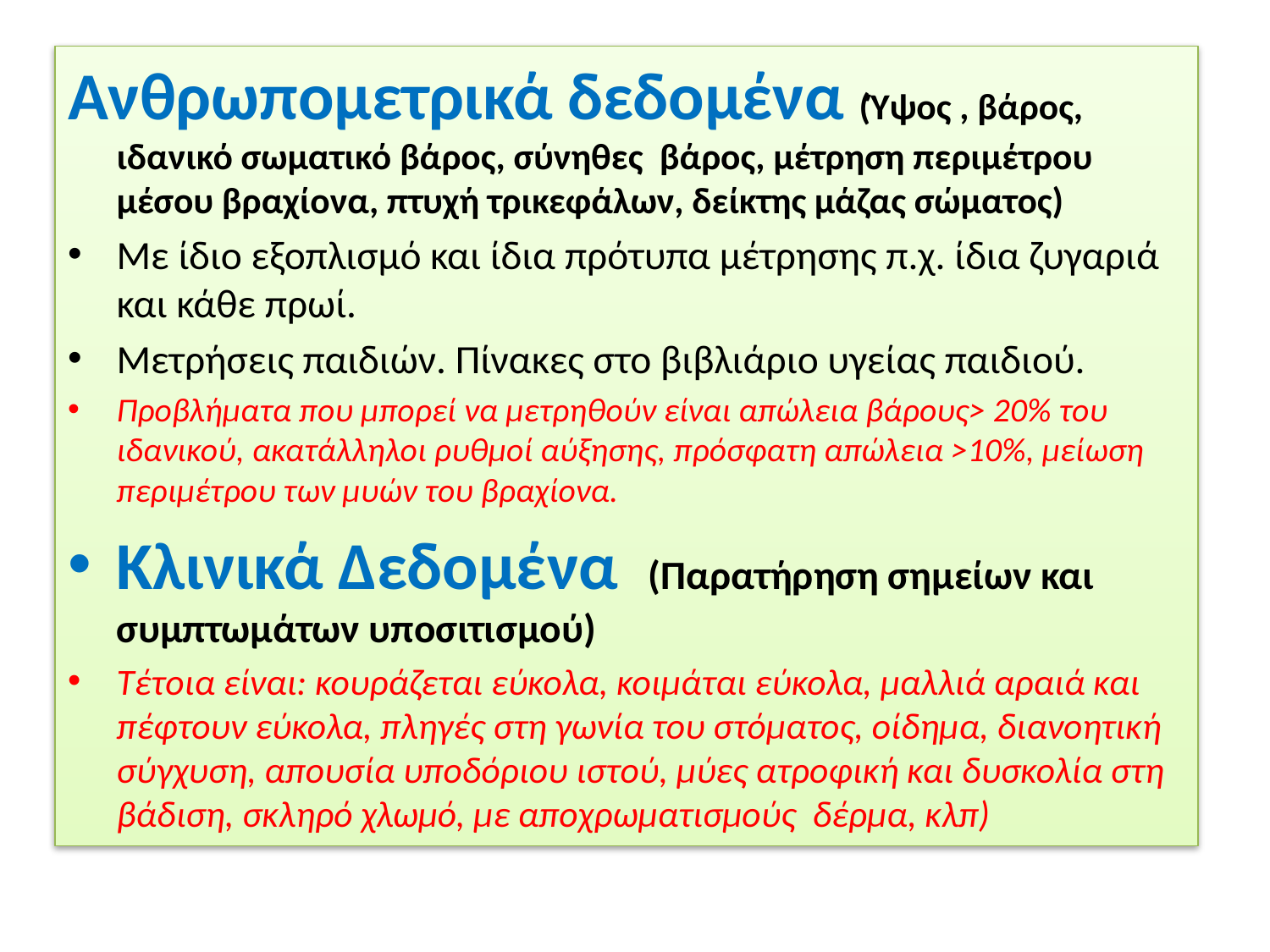

Ανθρωπομετρικά δεδομένα (Ύψος , βάρος, ιδανικό σωματικό βάρος, σύνηθες  βάρος, μέτρηση περιμέτρου μέσου βραχίονα, πτυχή τρικεφάλων, δείκτης μάζας σώματος)
Με ίδιο εξοπλισμό και ίδια πρότυπα μέτρησης π.χ. ίδια ζυγαριά και κάθε πρωί.
Μετρήσεις παιδιών. Πίνακες στο βιβλιάριο υγείας παιδιού.
Προβλήματα που μπορεί να μετρηθούν είναι απώλεια βάρους> 20% του ιδανικού, ακατάλληλοι ρυθμοί αύξησης, πρόσφατη απώλεια >10%, μείωση περιμέτρου των μυών του βραχίονα.
Κλινικά Δεδομένα  (Παρατήρηση σημείων και συμπτωμάτων υποσιτισμού)
Τέτοια είναι: κουράζεται εύκολα, κοιμάται εύκολα, μαλλιά αραιά και πέφτουν εύκολα, πληγές στη γωνία του στόματος, οίδημα, διανοητική σύγχυση, απουσία υποδόριου ιστού, μύες ατροφική και δυσκολία στη βάδιση, σκληρό χλωμό, με αποχρωματισμούς  δέρμα, κλπ)